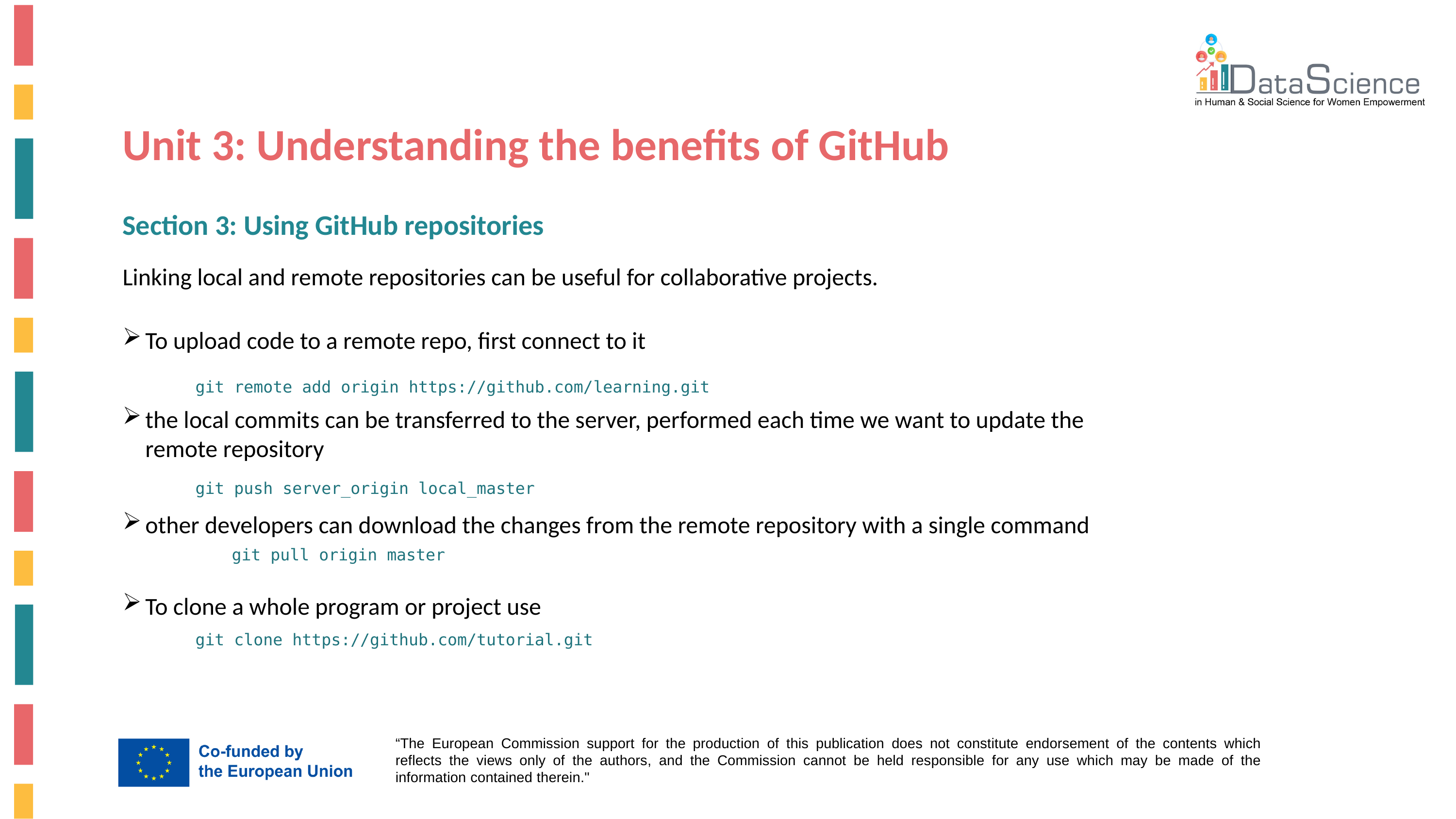

Unit 3: Understanding the benefits of GitHub
Section 3: Using GitHub repositories
Linking local and remote repositories can be useful for collaborative projects.
To upload code to a remote repo, first connect to it
	git remote add origin https://github.com/learning.git
the local commits can be transferred to the server, performed each time we want to update the remote repository
	git push server_origin local_master
other developers can download the changes from the remote repository with a single command
	git pull origin master
To clone a whole program or project use
	git clone https://github.com/tutorial.git